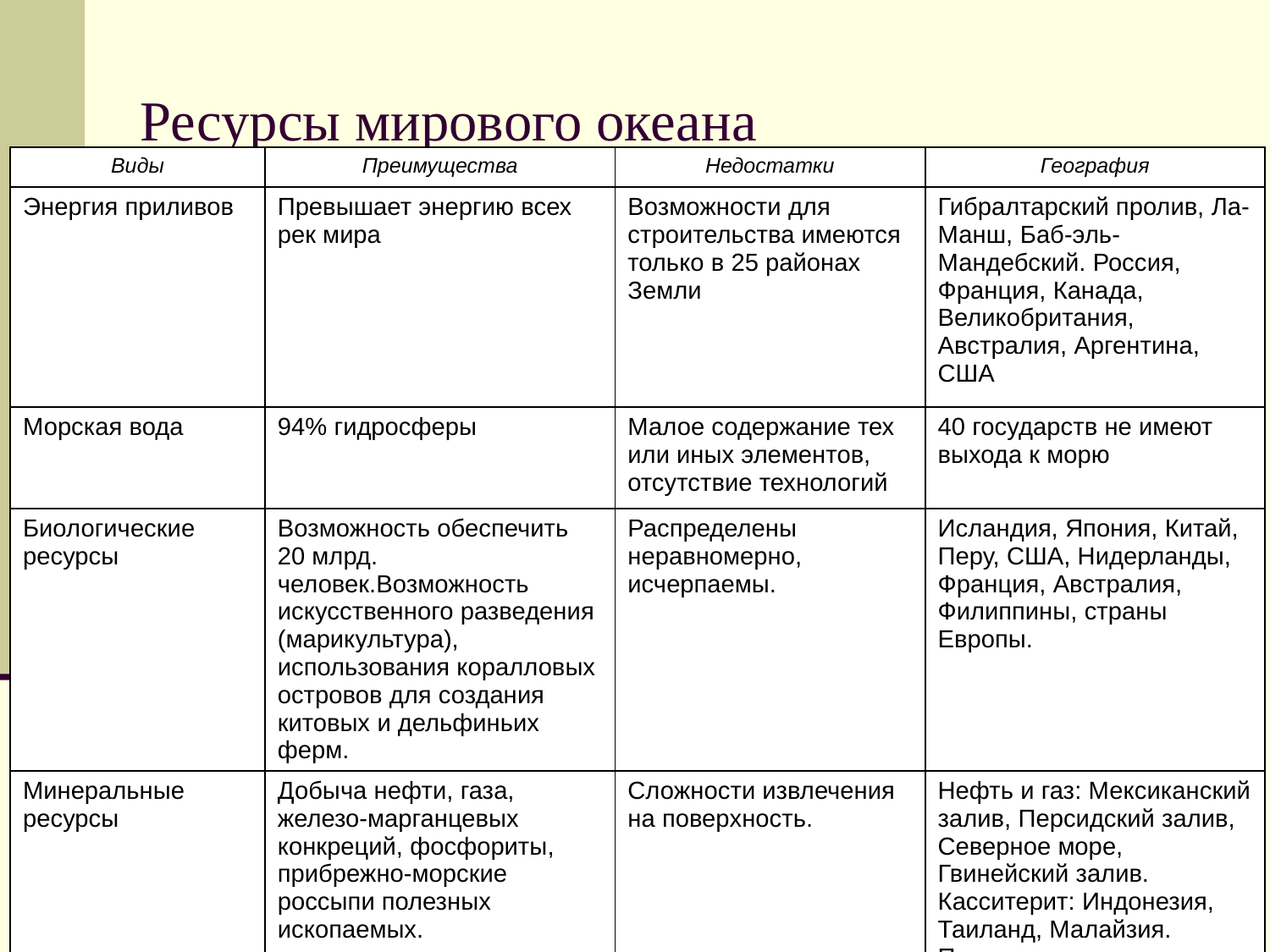

# Ресурсы мирового океана
| Виды | Преимущества | Недостатки | География |
| --- | --- | --- | --- |
| Энергия приливов | Превышает энергию всех рек мира | Возможности для строительства имеются только в 25 районах Земли | Гибралтарский пролив, Ла-Манш, Баб-эль-Мандебский. Россия, Франция, Канада, Великобритания, Австралия, Аргентина, США |
| Морская вода | 94% гидросферы | Малое содержание тех или иных элементов, отсутствие технологий | 40 государств не имеют выхода к морю |
| Биологические ресурсы | Возможность обеспечить 20 млрд. человек.Возможность искусственного разведения (марикультура), использования коралловых островов для создания китовых и дельфиньих ферм. | Распределены неравномерно, исчерпаемы. | Исландия, Япония, Китай, Перу, США, Нидерланды, Франция, Австралия, Филиппины, страны Европы. |
| Минеральные ресурсы | Добыча нефти, газа, железо-марганцевых конкреций, фосфориты, прибрежно-морские россыпи полезных ископаемых. | Сложности извлечения на поверхность. | Нефть и газ: Мексиканский залив, Персидский залив, Северное море, Гвинейский залив. Касситерит: Индонезия, Таиланд, Малайзия. Подводные угольные шахты: Великобритания. Канада, Япония, Китай. |